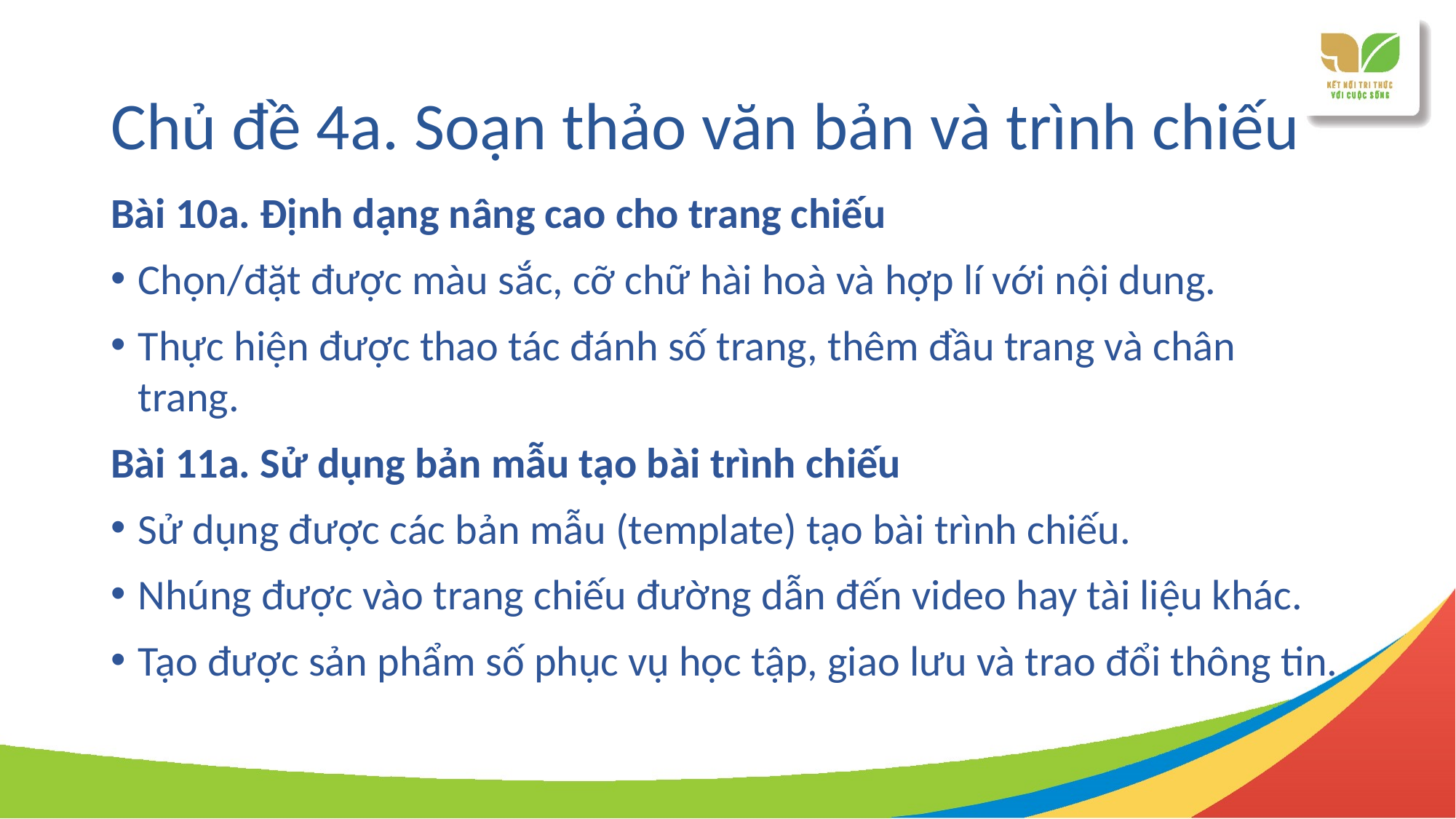

# Chủ đề 4a. Soạn thảo văn bản và trình chiếu
Bài 10a. Ðịnh dạng nâng cao cho trang chiếu
Chọn/đặt được màu sắc, cỡ chữ hài hoà và hợp lí với nội dung.
Thực hiện được thao tác đánh số trang, thêm đầu trang và chân trang.
Bài 11a. Sử dụng bản mẫu tạo bài trình chiếu
Sử dụng được các bản mẫu (template) tạo bài trình chiếu.
Nhúng được vào trang chiếu đường dẫn đến video hay tài liệu khác.
Tạo được sản phẩm số phục vụ học tập, giao lưu và trao đổi thông tin.